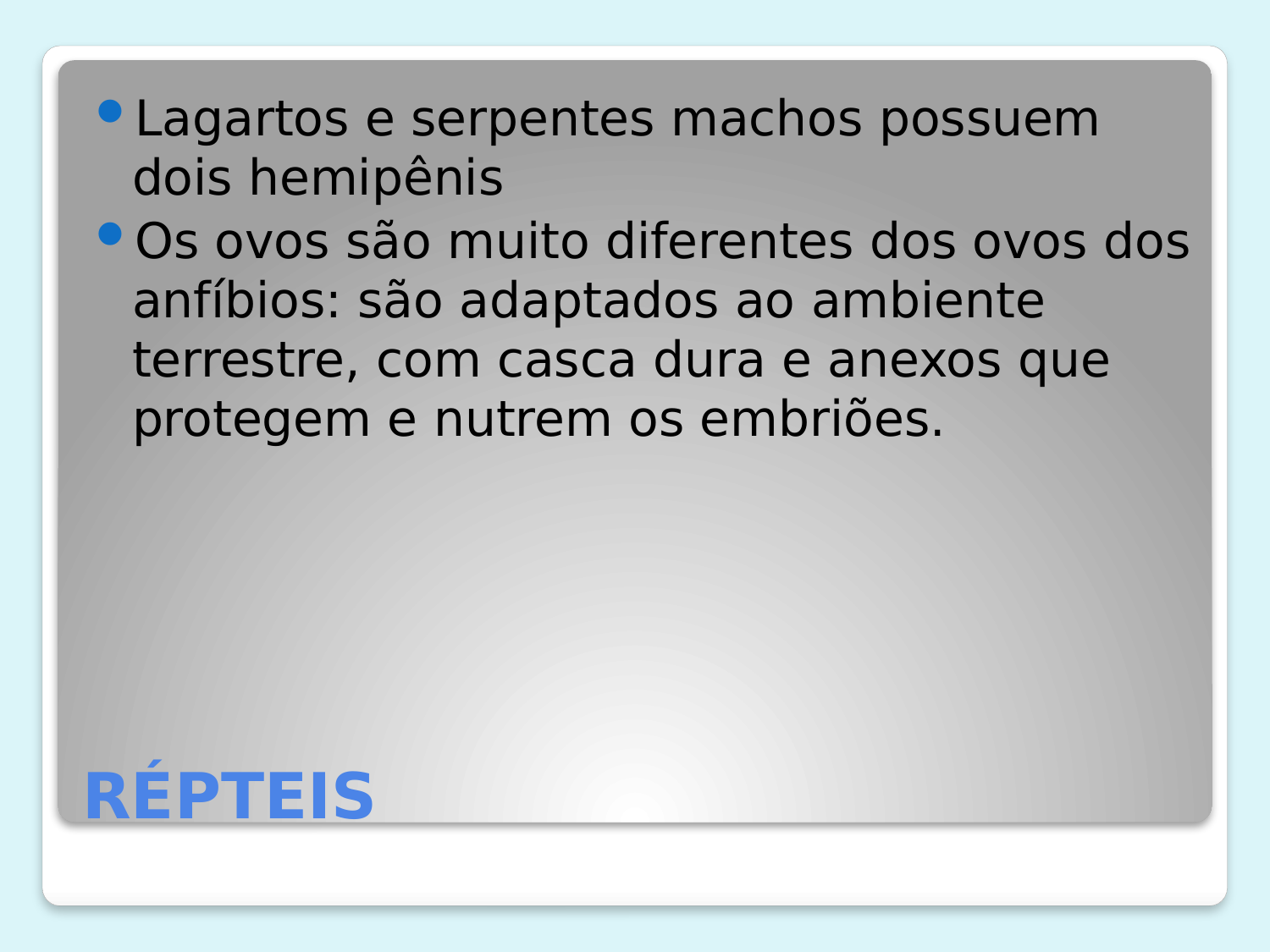

Lagartos e serpentes machos possuem dois hemipênis
Os ovos são muito diferentes dos ovos dos anfíbios: são adaptados ao ambiente terrestre, com casca dura e anexos que protegem e nutrem os embriões.

# RÉPTEIS